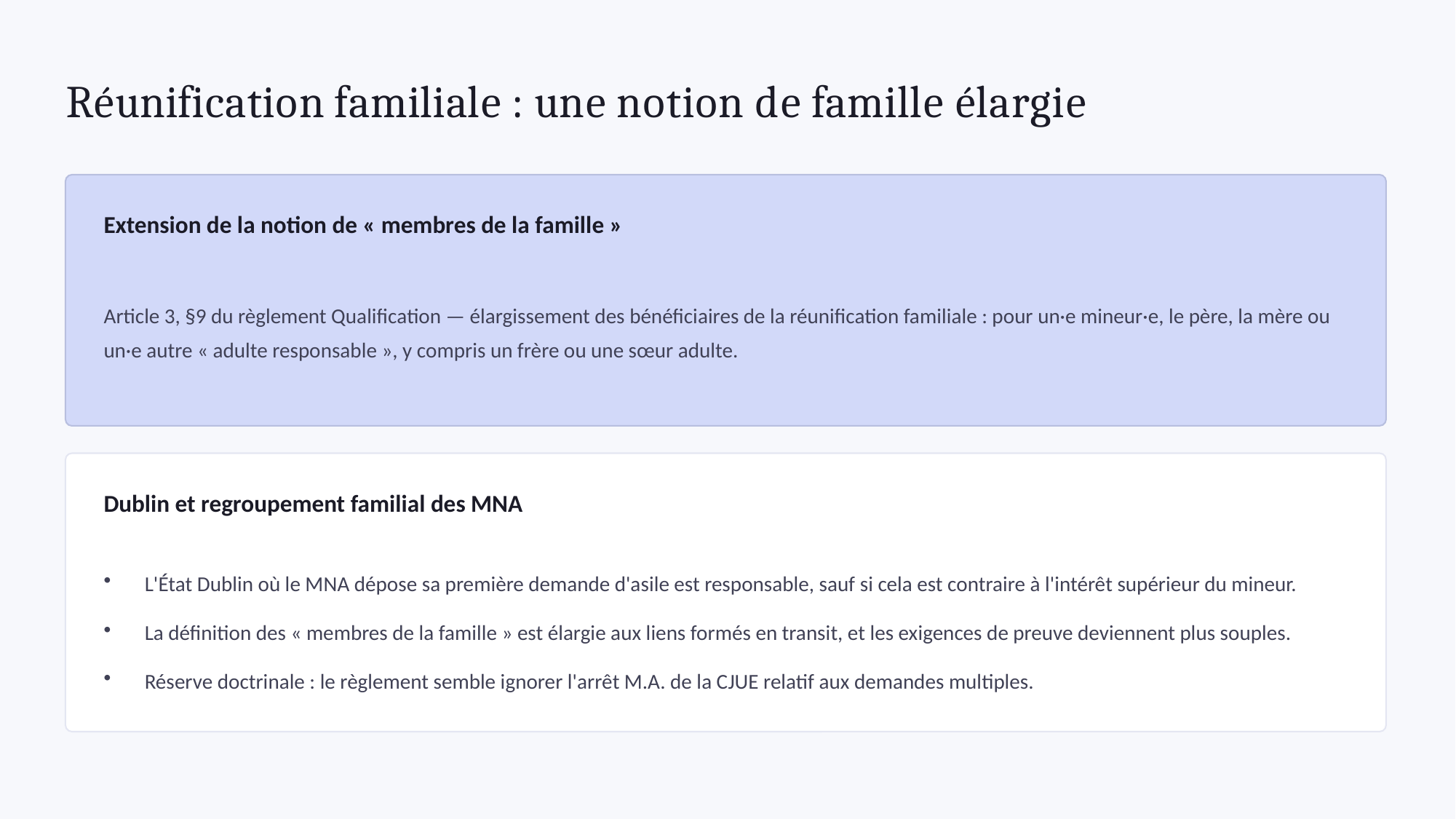

Réunification familiale : une notion de famille élargie

Extension de la notion de « membres de la famille »
Article 3, §9 du règlement Qualification — élargissement des bénéficiaires de la réunification familiale : pour un·e mineur·e, le père, la mère ou un·e autre « adulte responsable », y compris un frère ou une sœur adulte.

Dublin et regroupement familial des MNA
L'État Dublin où le MNA dépose sa première demande d'asile est responsable, sauf si cela est contraire à l'intérêt supérieur du mineur.
La définition des « membres de la famille » est élargie aux liens formés en transit, et les exigences de preuve deviennent plus souples.
Réserve doctrinale : le règlement semble ignorer l'arrêt M.A. de la CJUE relatif aux demandes multiples.